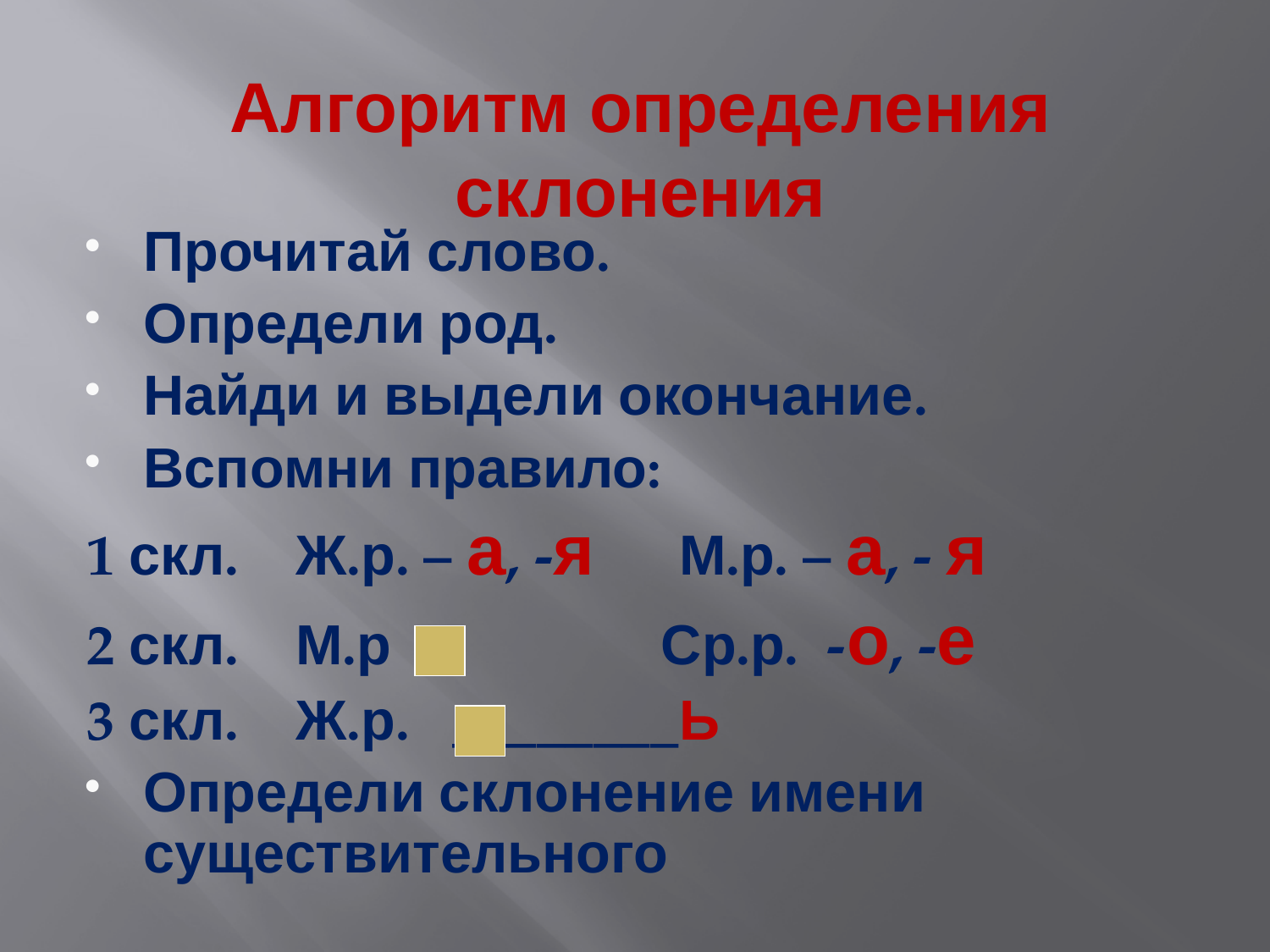

# Алгоритм определения склонения
Прочитай слово.
Определи род.
Найди и выдели окончание.
Вспомни правило:
1 скл.    Ж.р. – а, -я      М.р. – а, - я
2 скл.    М.р                   Ср.р.  -о, -е
3 скл.    Ж.р.   ________Ь
Определи склонение имени существительного